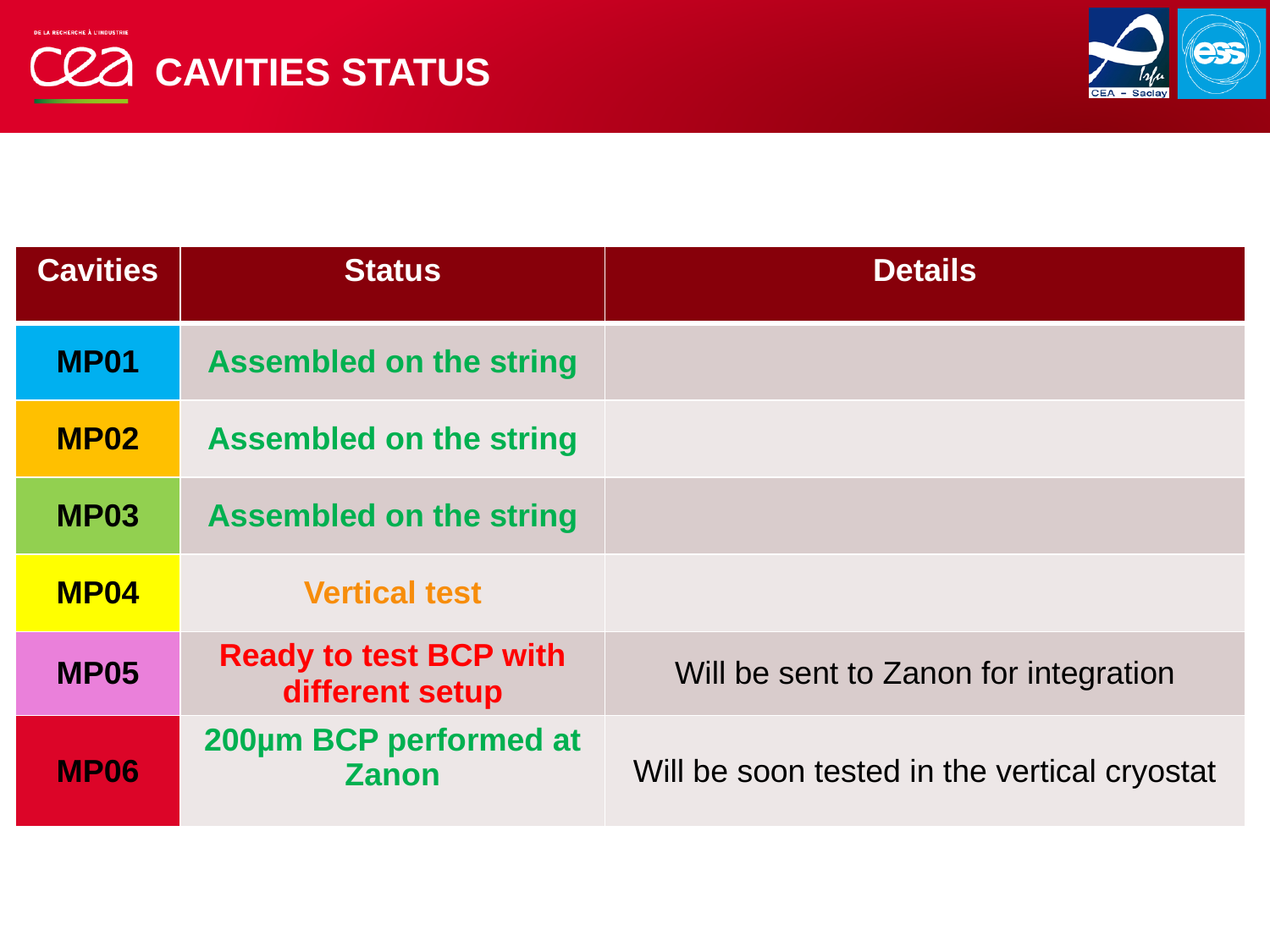

# Cavities status
| Cavities | Status | Details |
| --- | --- | --- |
| MP01 | Assembled on the string |  |
| MP02 | Assembled on the string |  |
| MP03 | Assembled on the string |  |
| MP04 | Vertical test |  |
| MP05 | Ready to test BCP with different setup | Will be sent to Zanon for integration |
| MP06 | 200µm BCP performed at Zanon | Will be soon tested in the vertical cryostat |